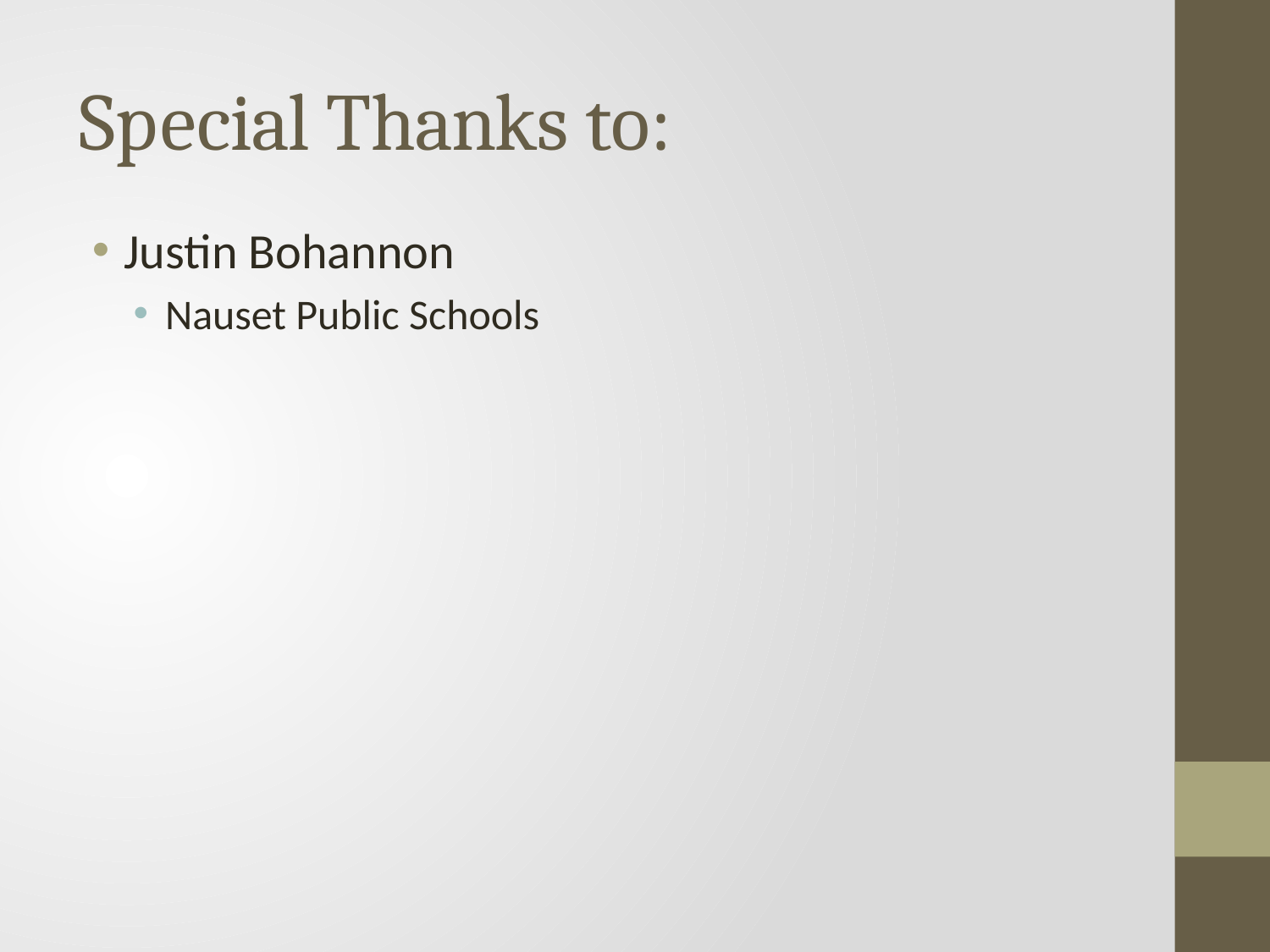

# Special Thanks to:
Justin Bohannon
Nauset Public Schools